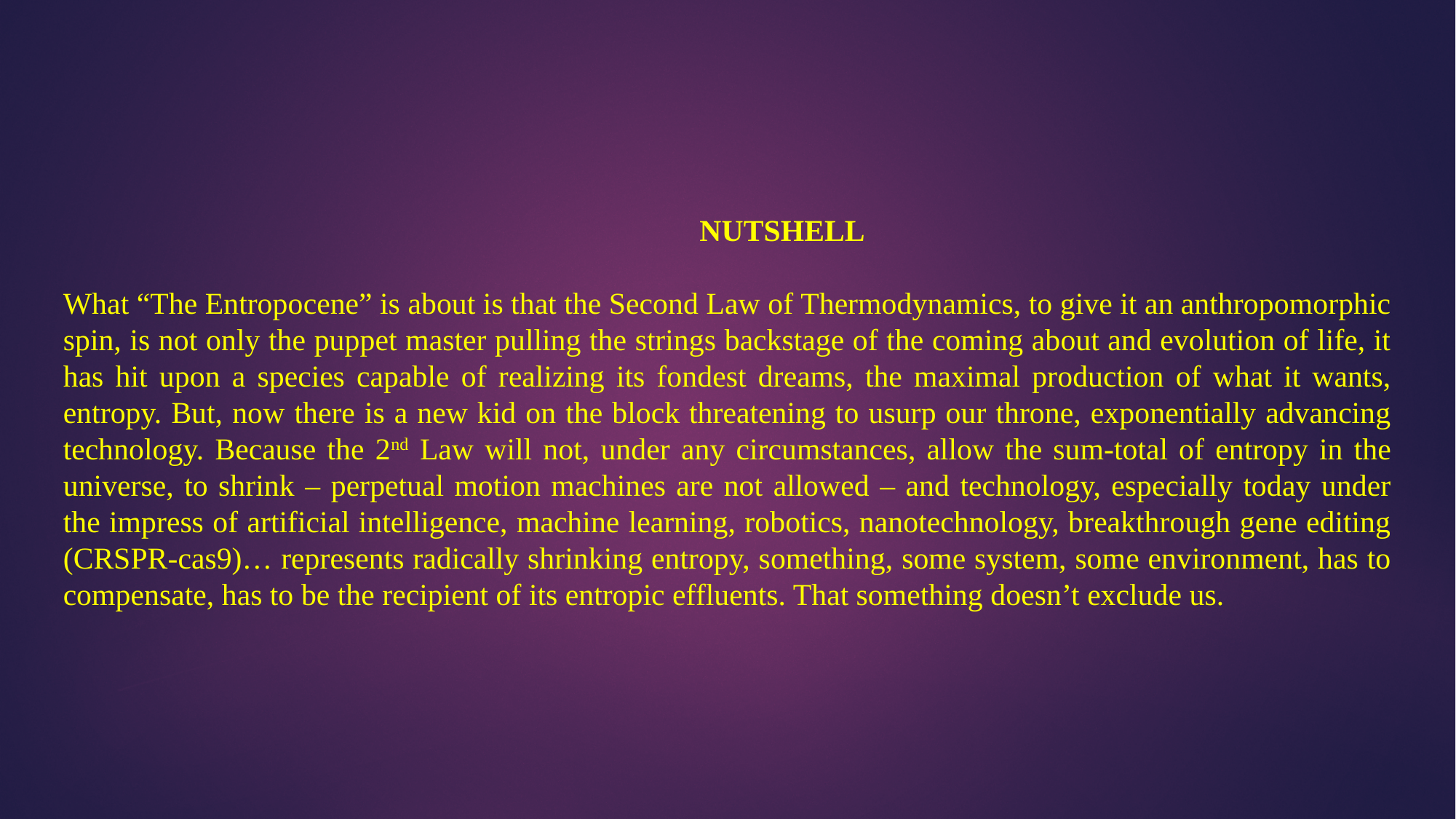

NUTSHELL

What “The Entropocene” is about is that the Second Law of Thermodynamics, to give it an anthropomorphic spin, is not only the puppet master pulling the strings backstage of the coming about and evolution of life, it has hit upon a species capable of realizing its fondest dreams, the maximal production of what it wants, entropy. But, now there is a new kid on the block threatening to usurp our throne, exponentially advancing technology. Because the 2nd Law will not, under any circumstances, allow the sum-total of entropy in the universe, to shrink – perpetual motion machines are not allowed – and technology, especially today under the impress of artificial intelligence, machine learning, robotics, nanotechnology, breakthrough gene editing (CRSPR-cas9)… represents radically shrinking entropy, something, some system, some environment, has to compensate, has to be the recipient of its entropic effluents. That something doesn’t exclude us.